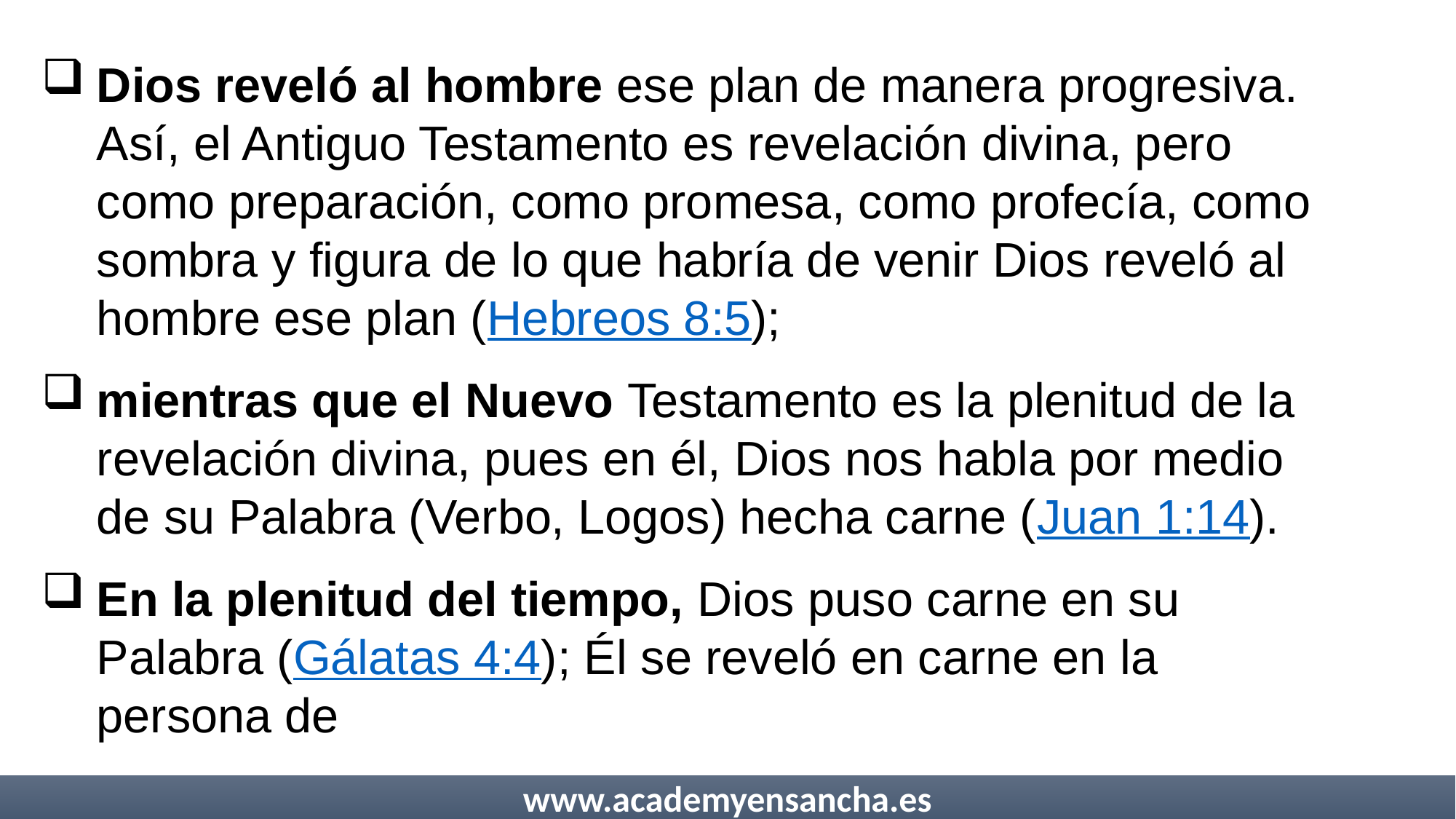

Dios reveló al hombre ese plan de manera progresiva. Así, el Antiguo Testamento es revelación divina, pero como preparación, como promesa, como profecía, como sombra y figura de lo que habría de venir Dios reveló al hombre ese plan (Hebreos 8:5);
mientras que el Nuevo Testamento es la plenitud de la revelación divina, pues en él, Dios nos habla por medio de su Palabra (Verbo, Logos) hecha carne (Juan 1:14).
En la plenitud del tiempo, Dios puso carne en su Palabra (Gálatas 4:4); Él se reveló en carne en la persona de